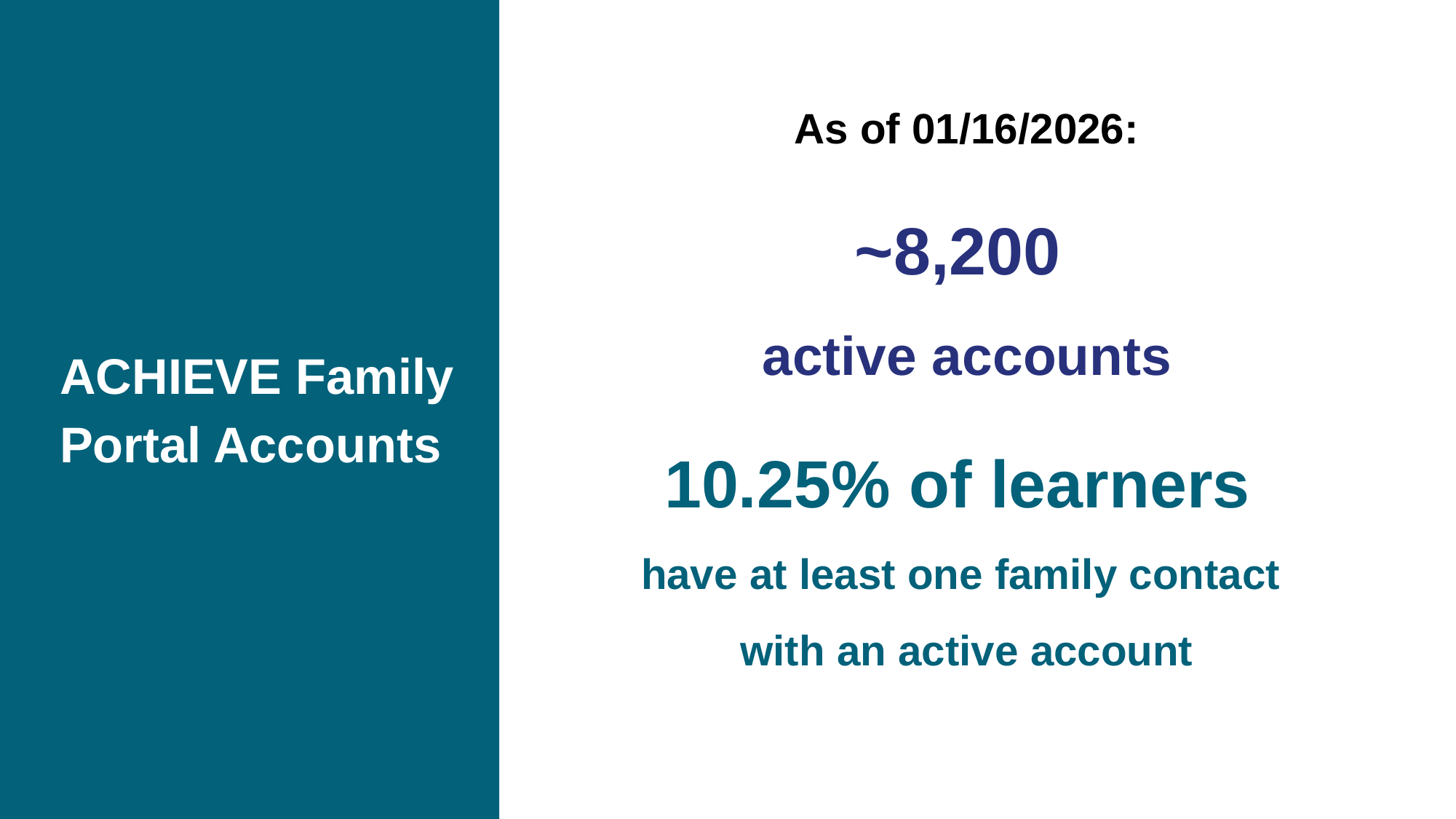

# ACHIEVE Family Portal Accounts
As of 01/16/2026:
~8,200
active accounts
10.25% of learners
have at least one family contact
with an active account